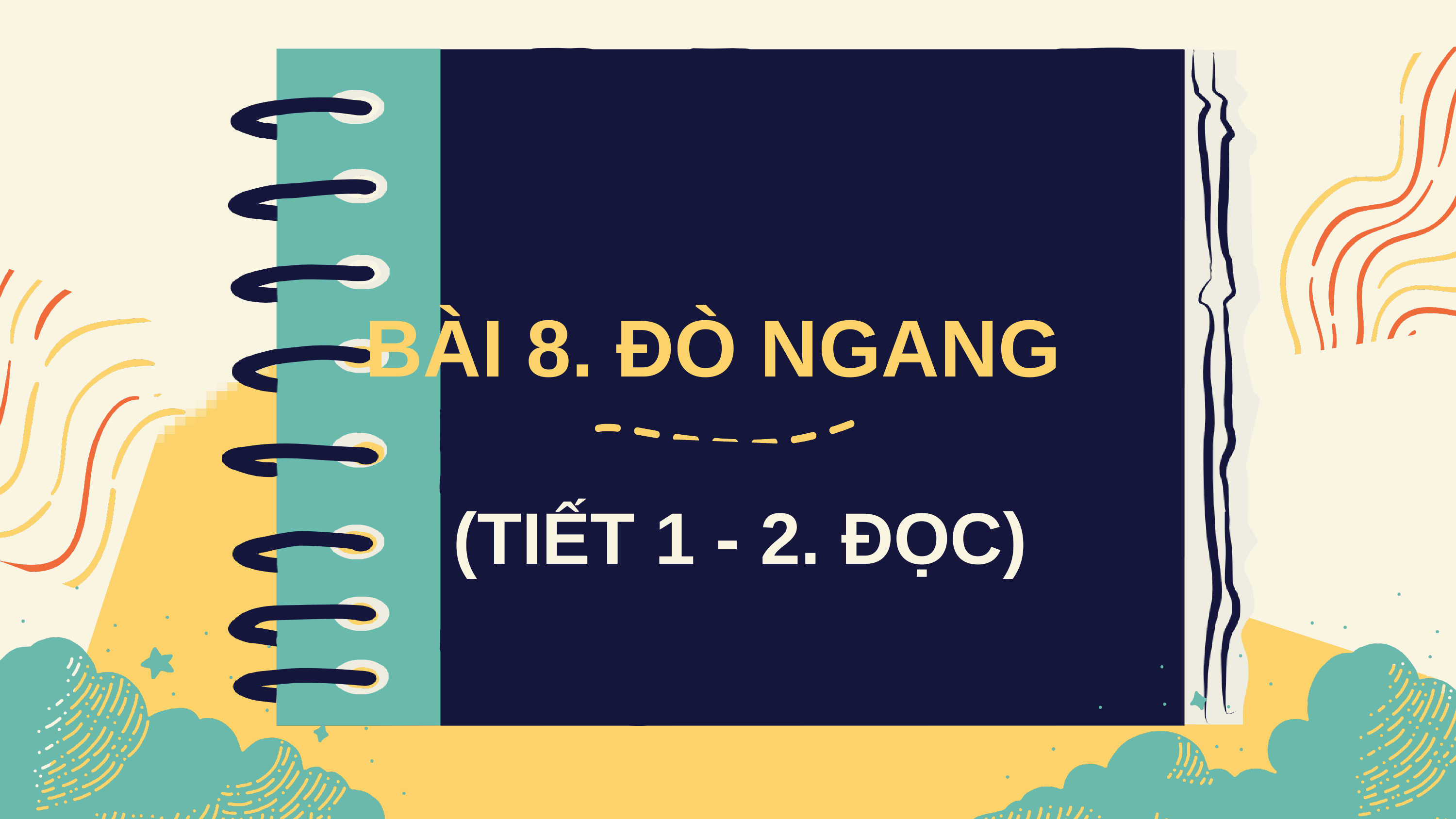

BÀI 8. ĐÒ NGANG

(TIẾT 1 - 2. ĐỌC)